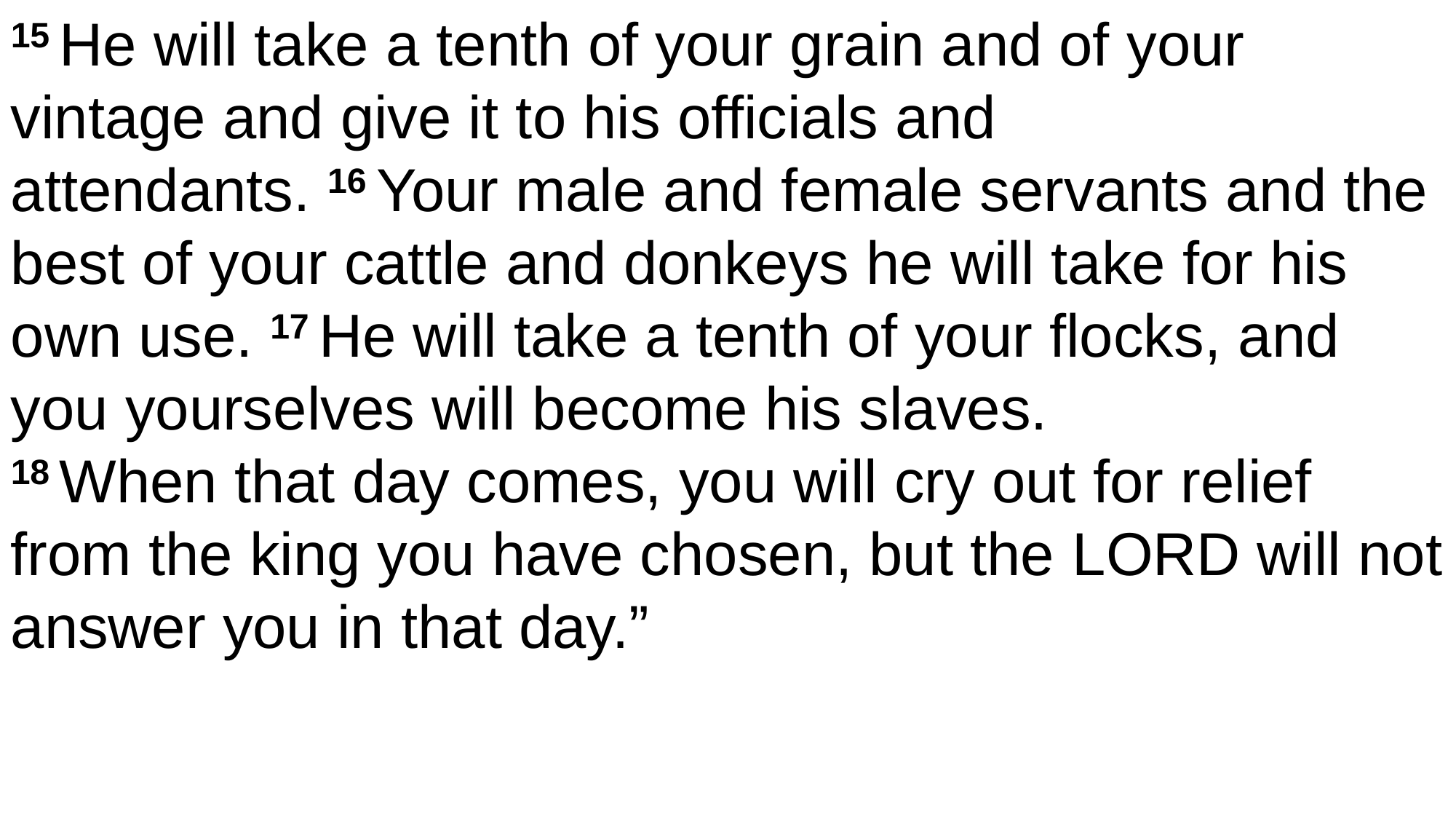

15 He will take a tenth of your grain and of your vintage and give it to his officials and attendants. 16 Your male and female servants and the best of your cattle and donkeys he will take for his own use. 17 He will take a tenth of your flocks, and you yourselves will become his slaves.
18 When that day comes, you will cry out for relief from the king you have chosen, but the Lord will not answer you in that day.”